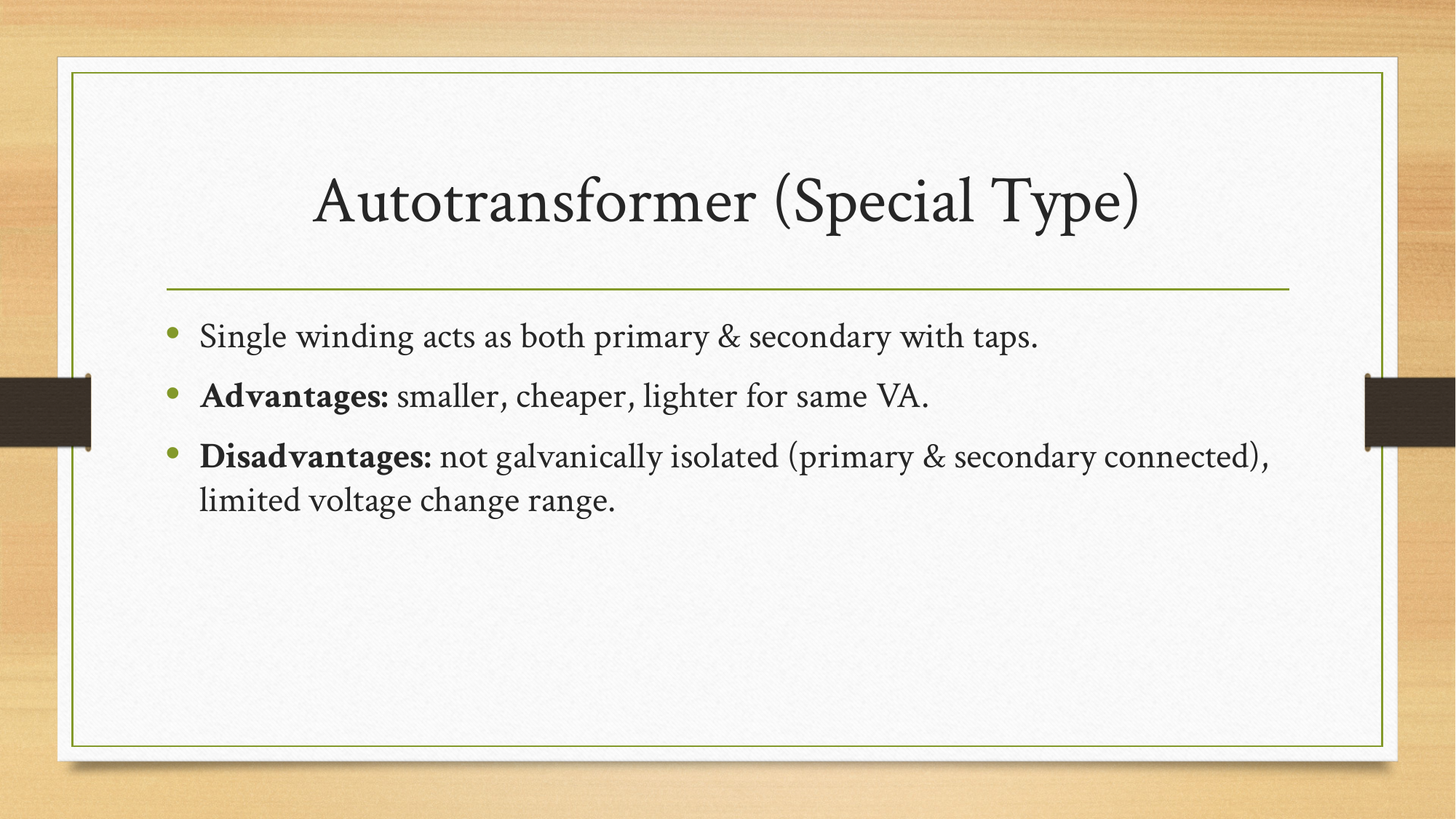

# Autotransformer (Special Type)
Single winding acts as both primary & secondary with taps.
Advantages: smaller, cheaper, lighter for same VA.
Disadvantages: not galvanically isolated (primary & secondary connected), limited voltage change range.